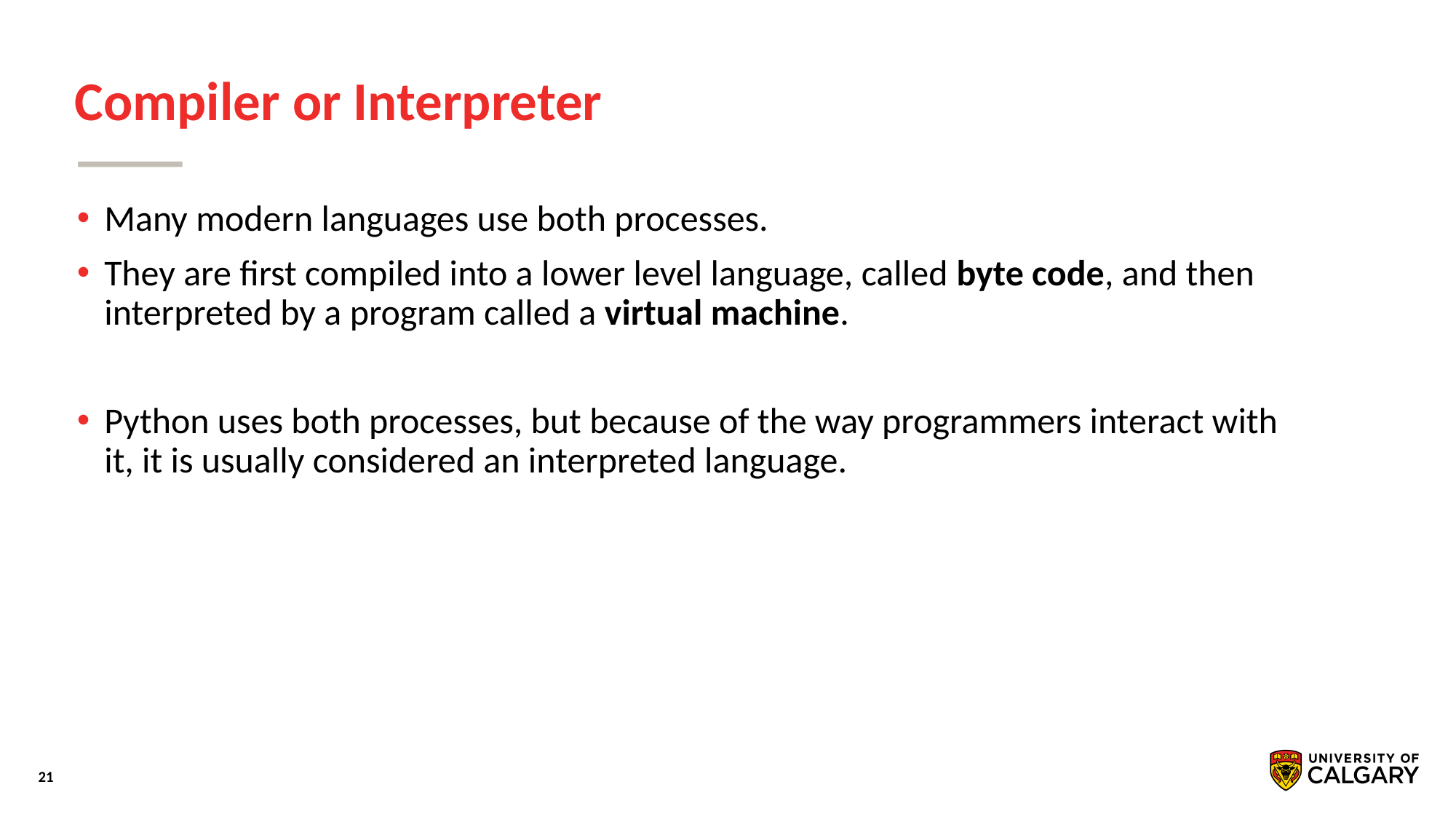

# Compiler or Interpreter
Many modern languages use both processes.
They are first compiled into a lower level language, called byte code, and then interpreted by a program called a virtual machine.

Python uses both processes, but because of the way programmers interact with it, it is usually considered an interpreted language.